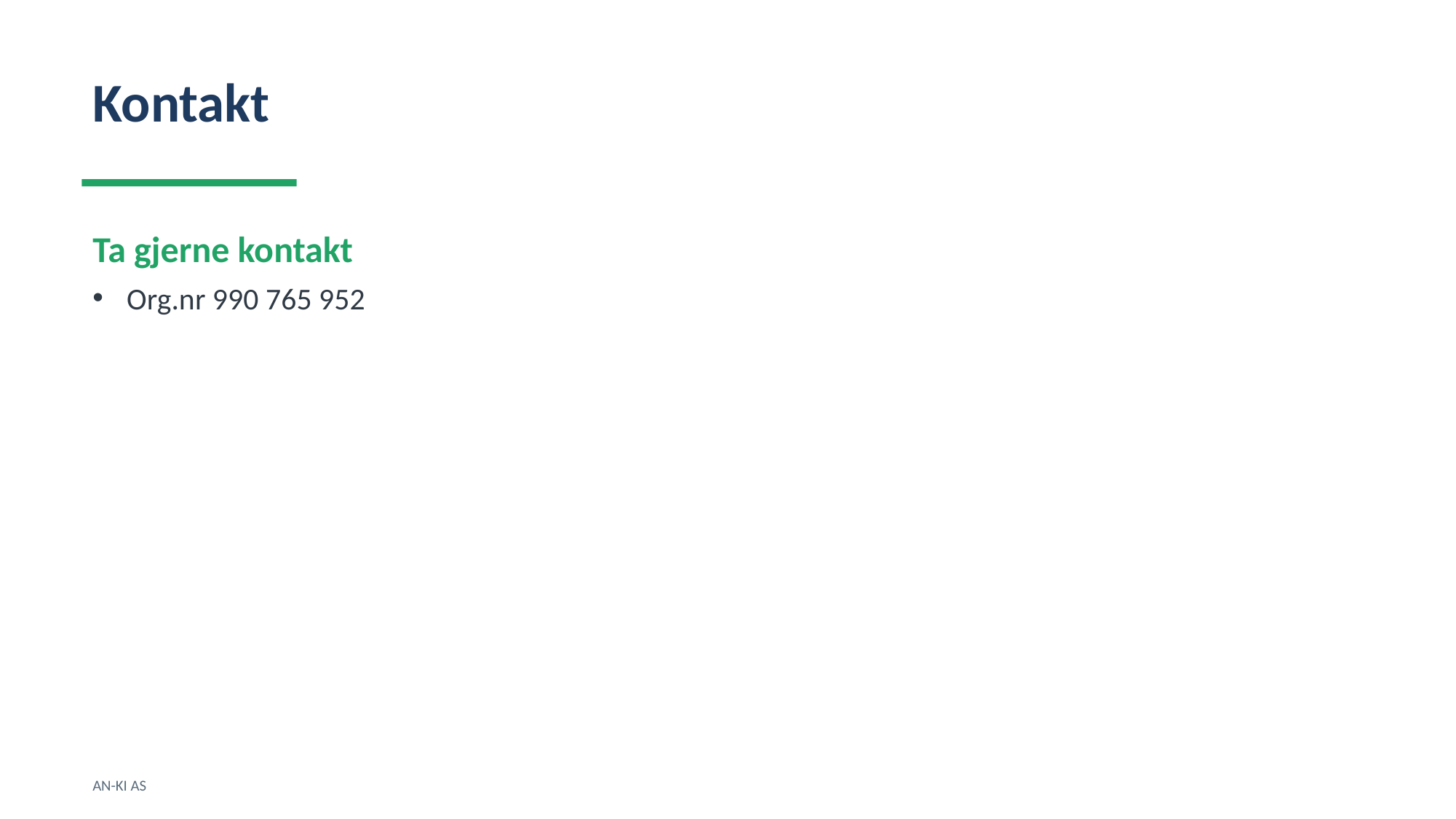

Kontakt

Ta gjerne kontakt
Org.nr 990 765 952
AN-KI AS